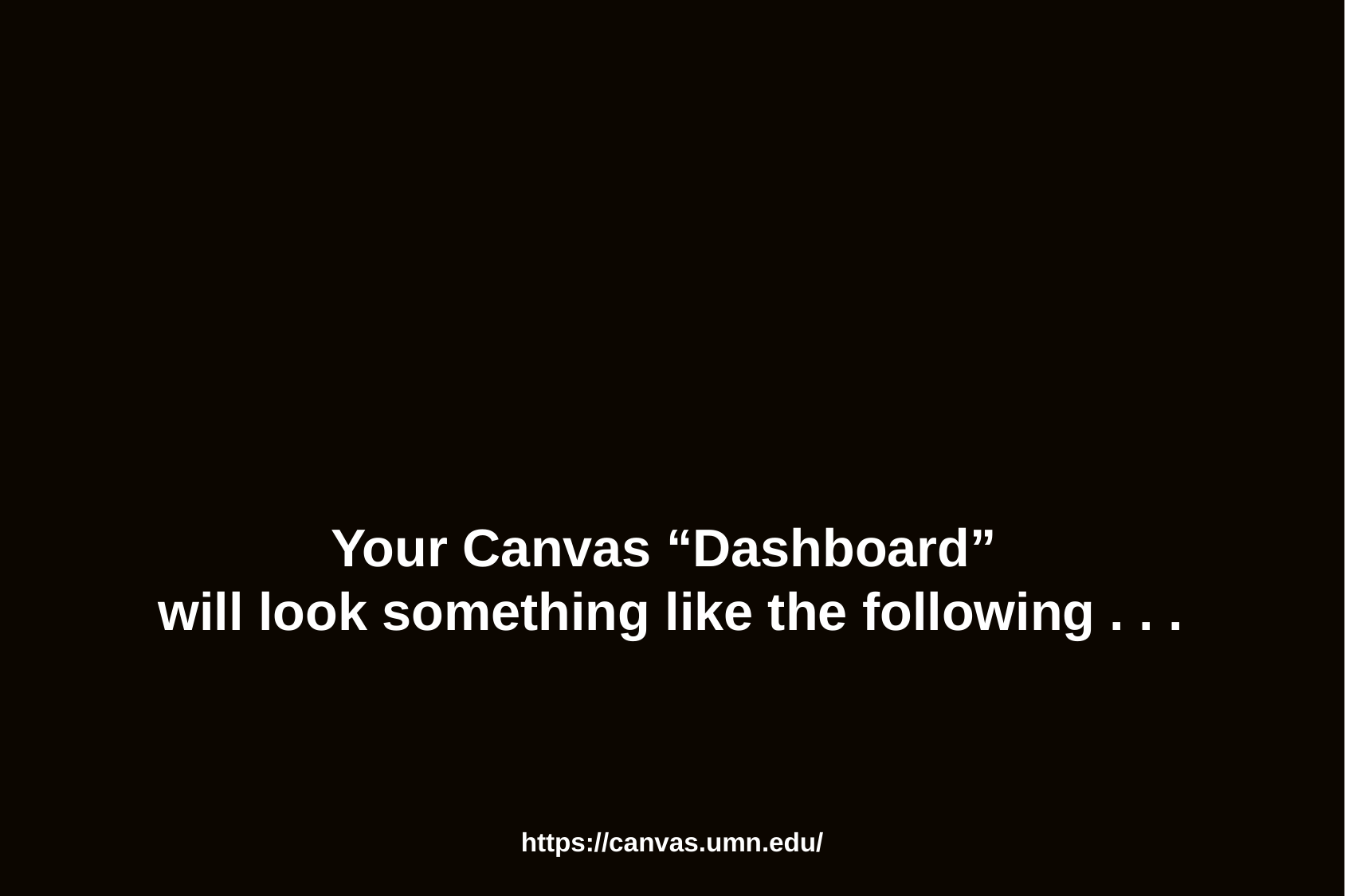

Your Canvas “Dashboard”
will look something like the following . . .
https://canvas.umn.edu/